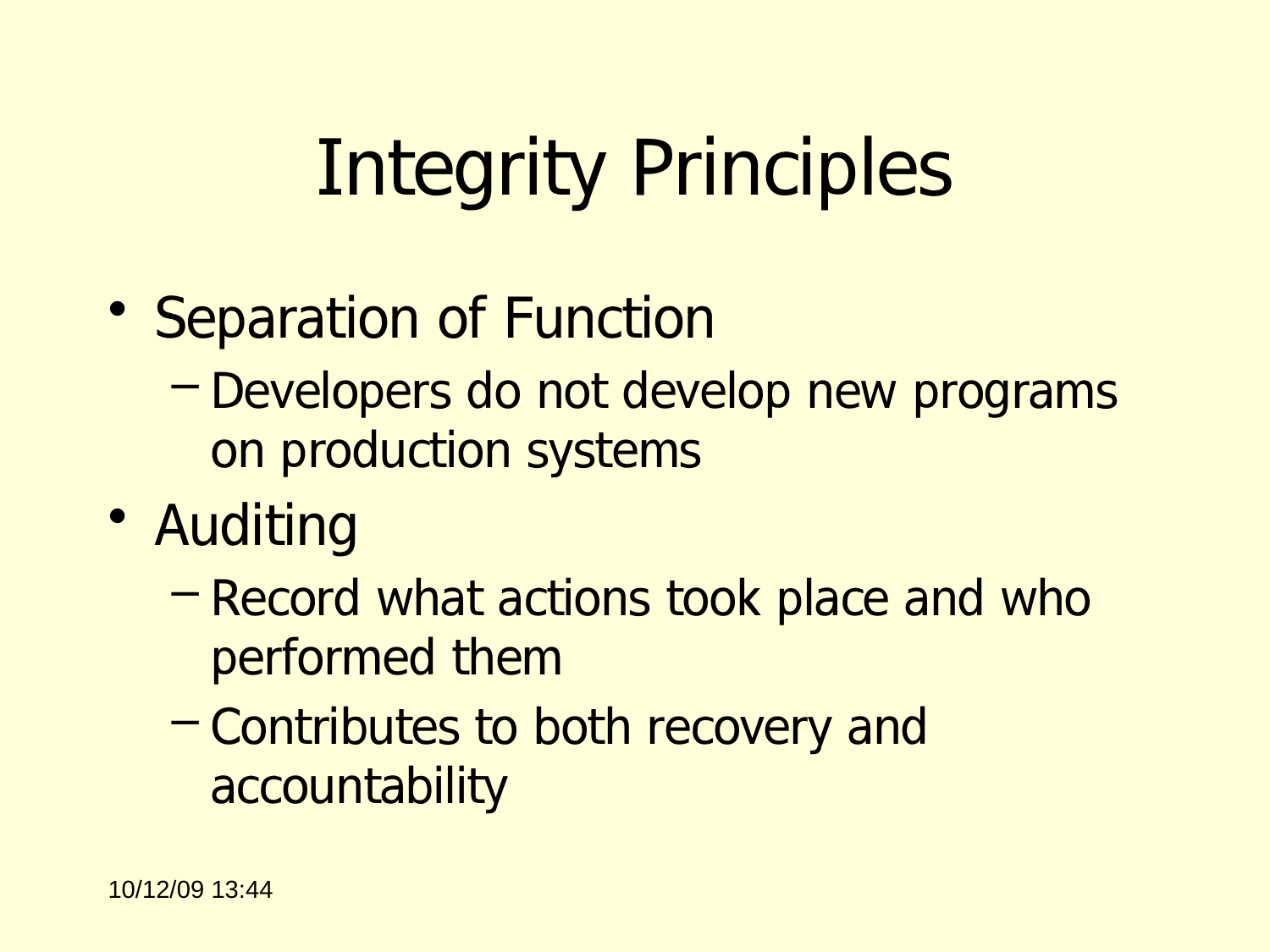

# Integrity Principles
Separation of Function
Developers do not develop new programs on production systems
Auditing
Record what actions took place and who performed them
Contributes to both recovery and accountability
10/12/09 13:44